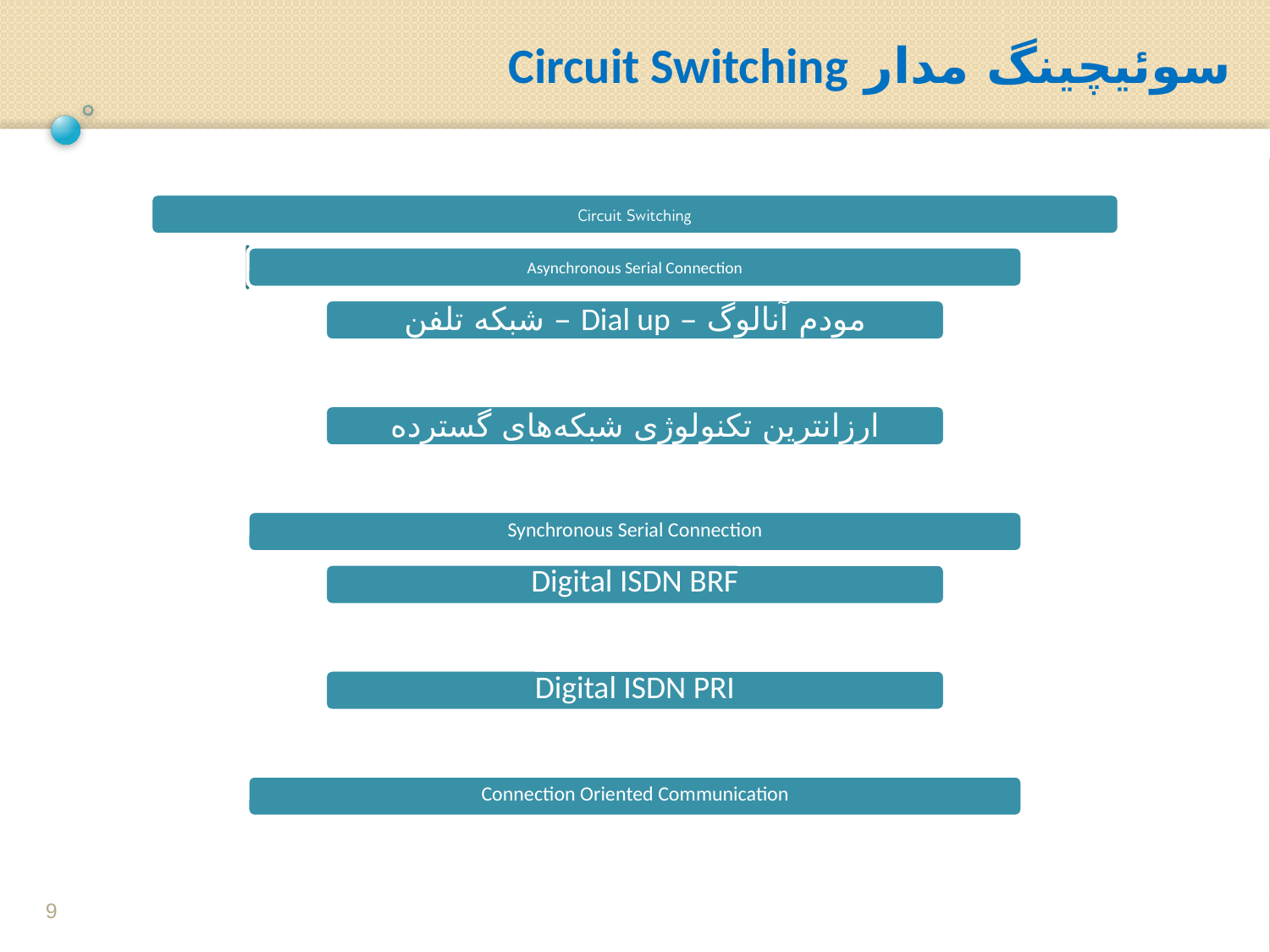

سوئیچینگ مدار Circuit Switching
Circuit Switching
Asynchronous Serial Connection
ارزانترین تکنولوژی شبکه‌های گسترده
Synchronous Serial Connection
Digital ISDN BRF
Connection Oriented Communication
Digital ISDN PRI
9